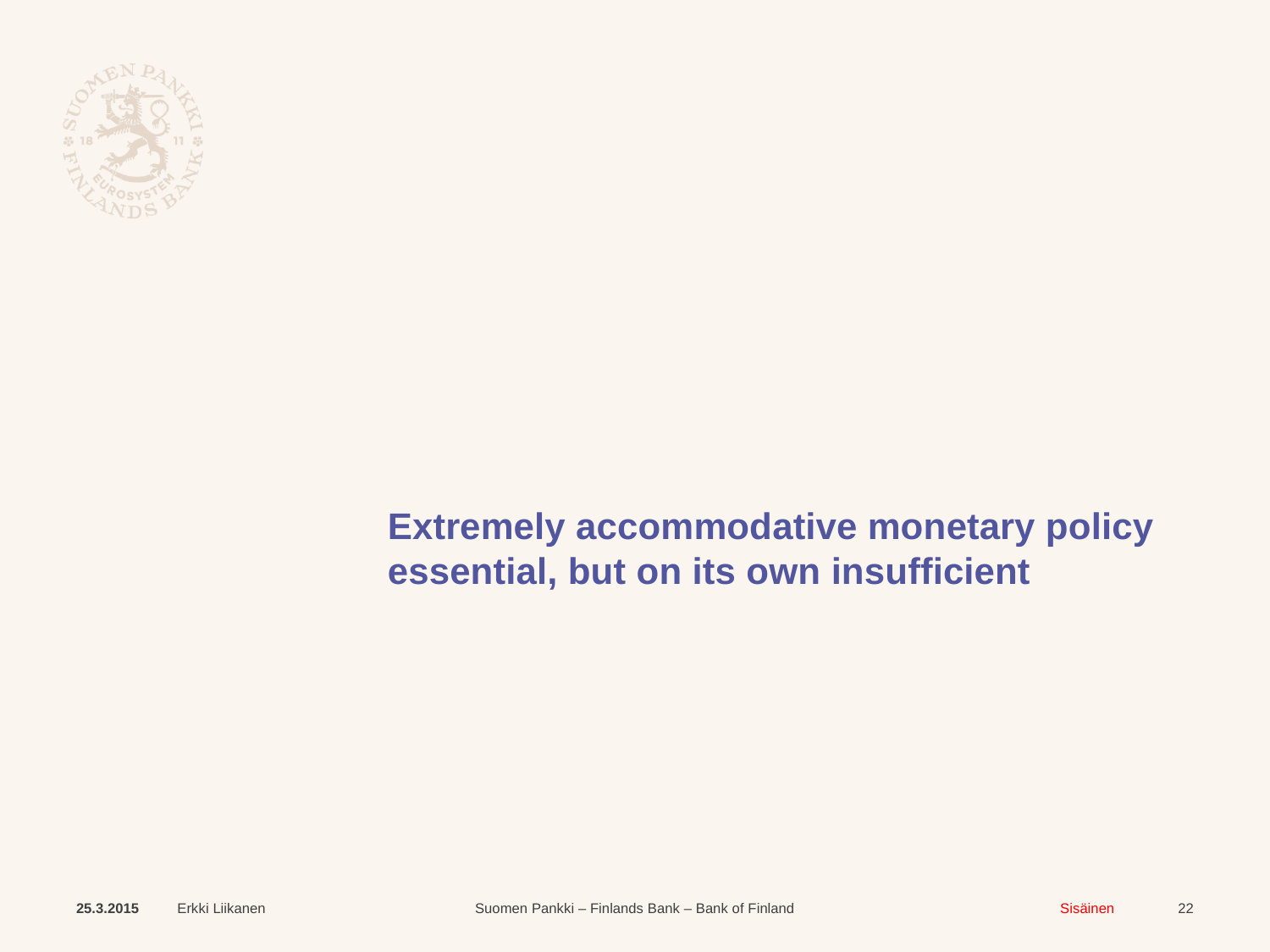

# Extremely accommodative monetary policy essential, but on its own insufficient
25.3.2015
Erkki Liikanen
22